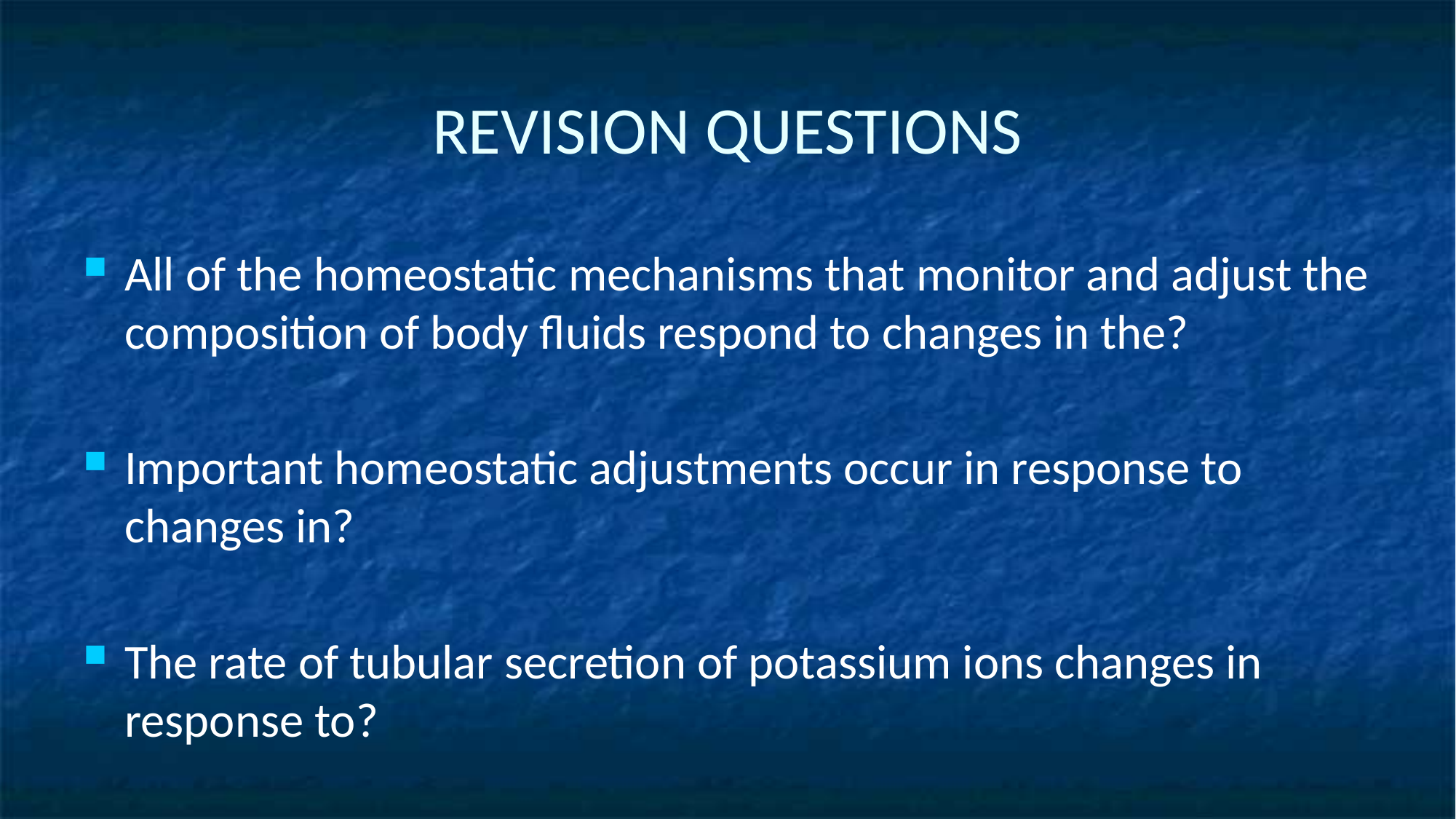

# REVISION QUESTIONS
All of the homeostatic mechanisms that monitor and adjust the composition of body fluids respond to changes in the?

Important homeostatic adjustments occur in response to changes in?

The rate of tubular secretion of potassium ions changes in response to?